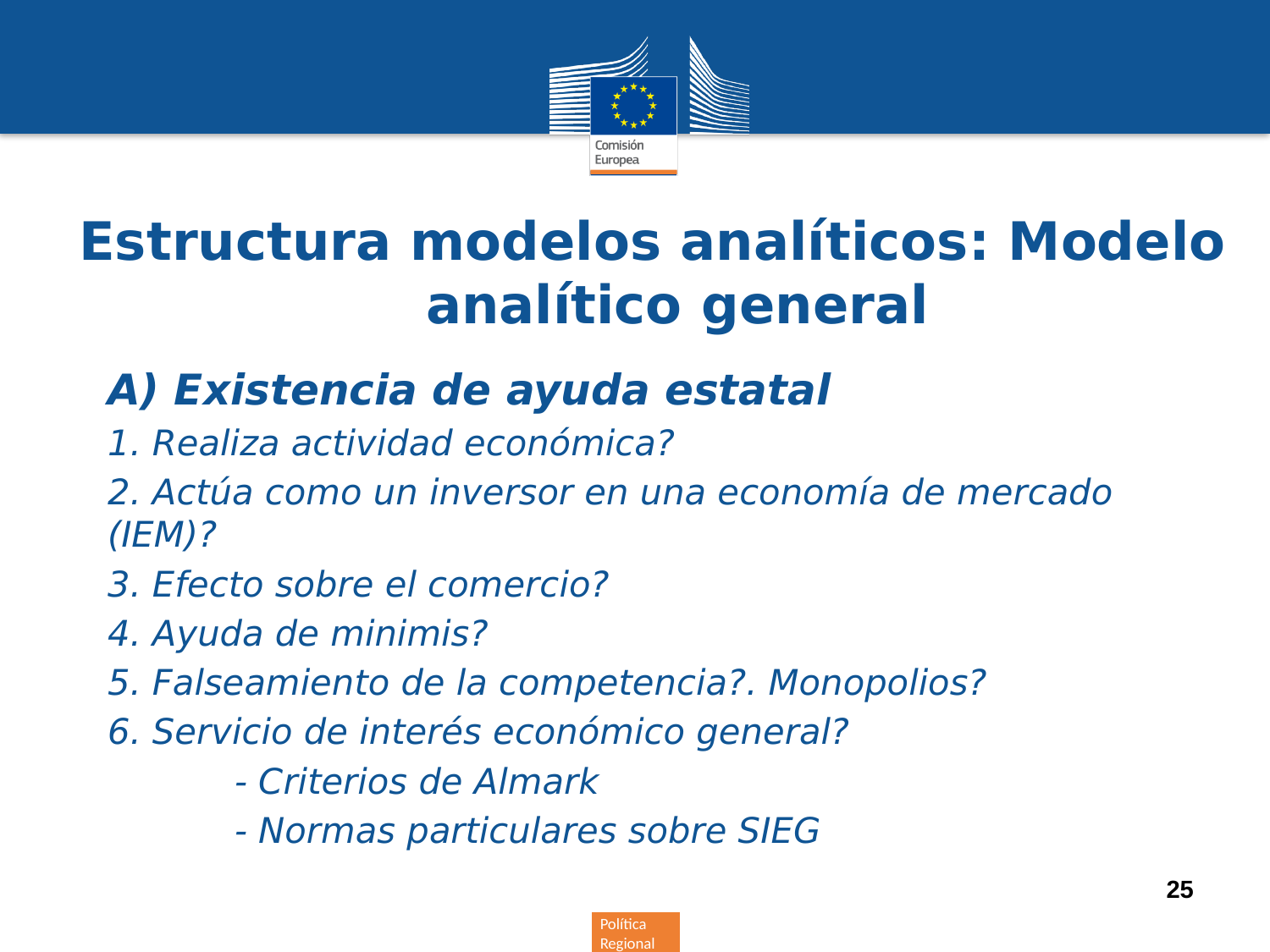

Estructura modelos analíticos: Modelo analítico general
A) Existencia de ayuda estatal
1. Realiza actividad económica?
2. Actúa como un inversor en una economía de mercado (IEM)?
3. Efecto sobre el comercio?
4. Ayuda de minimis?
5. Falseamiento de la competencia?. Monopolios?
6. Servicio de interés económico general?
	- Criterios de Almark
	- Normas particulares sobre SIEG

25